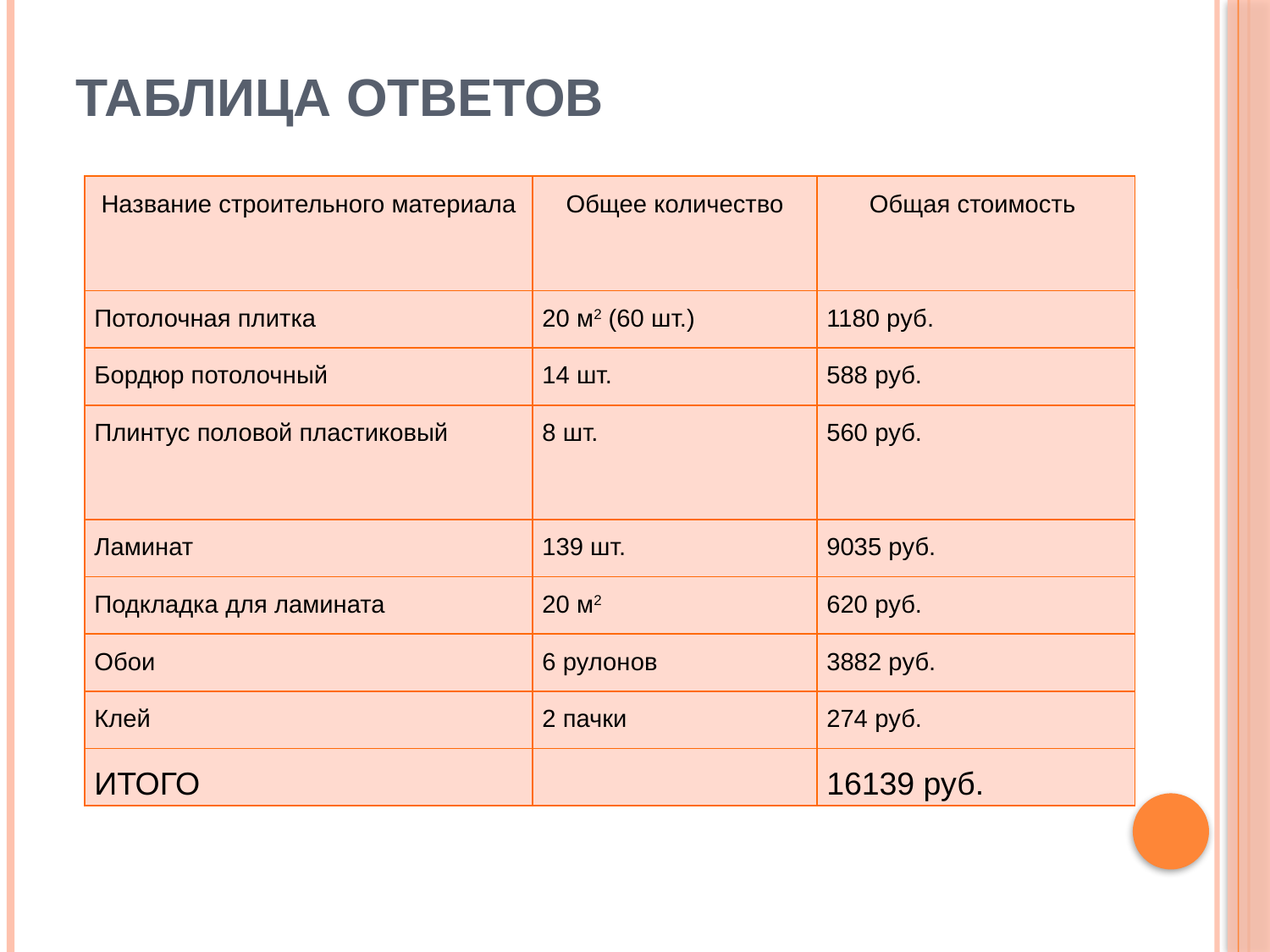

# Таблица ответов
| Название строительного материала | Общее количество | Общая стоимость |
| --- | --- | --- |
| Потолочная плитка | 20 м2 (60 шт.) | 1180 руб. |
| Бордюр потолочный | 14 шт. | 588 руб. |
| Плинтус половой пластиковый | 8 шт. | 560 руб. |
| Ламинат | 139 шт. | 9035 руб. |
| Подкладка для ламината | 20 м2 | 620 руб. |
| Обои | 6 рулонов | 3882 руб. |
| Клей | 2 пачки | 274 руб. |
| ИТОГО |  | 16139 руб. |